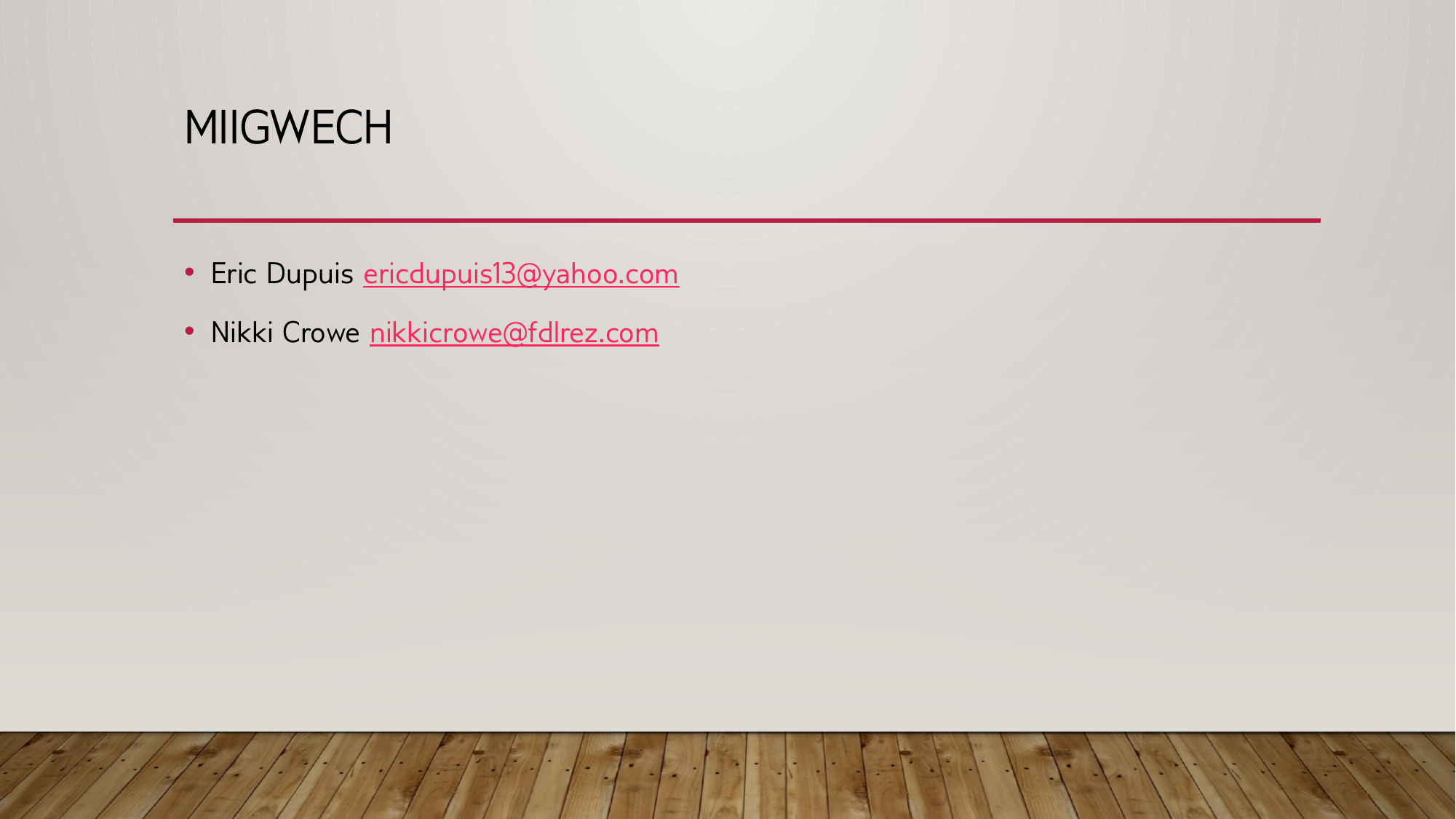

# Miigwech
Eric Dupuis ericdupuis13@yahoo.com
Nikki Crowe nikkicrowe@fdlrez.com